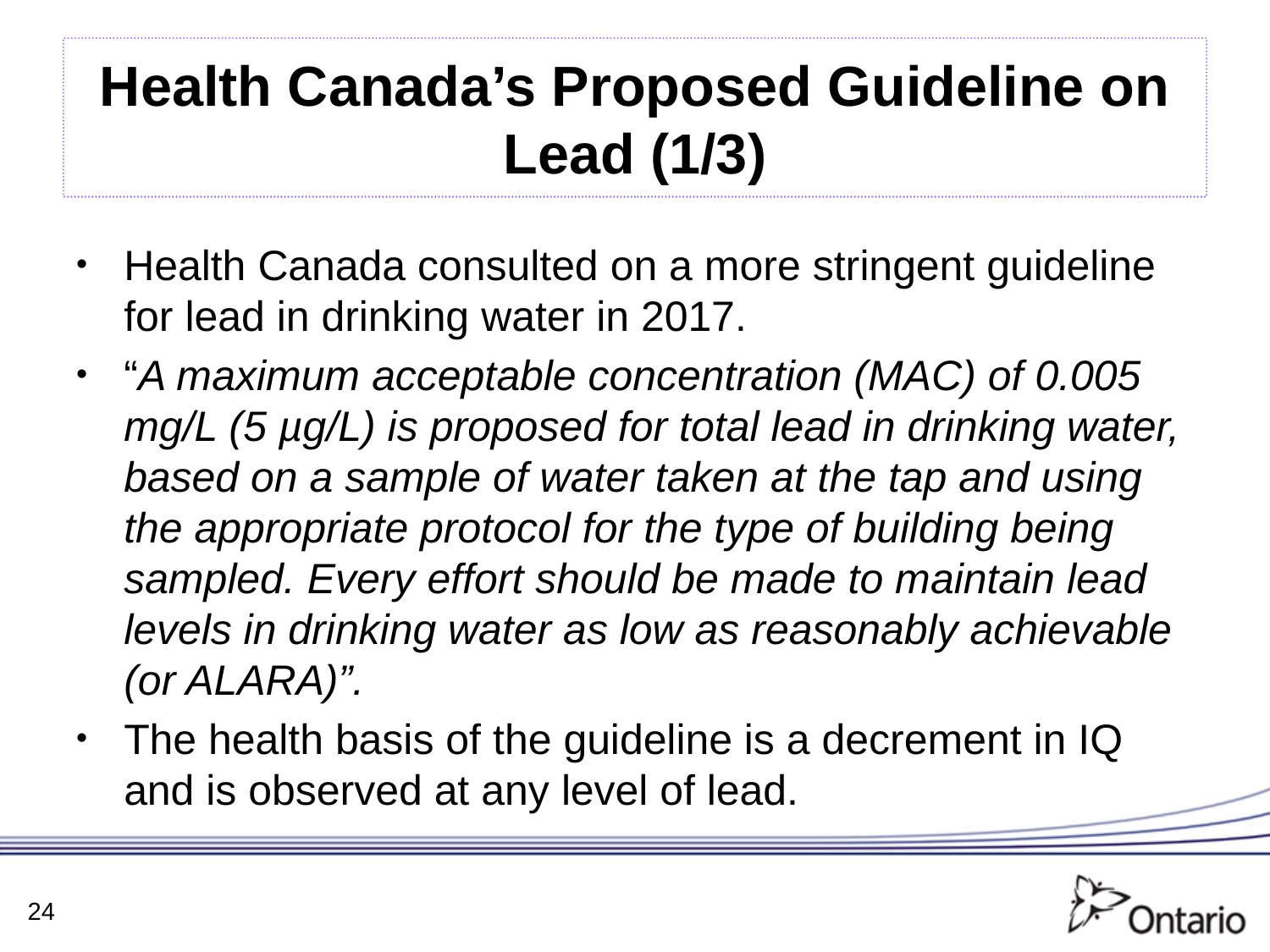

# Health Canada’s Proposed Guideline on Lead (1/3)
Health Canada consulted on a more stringent guideline for lead in drinking water in 2017.
“A maximum acceptable concentration (MAC) of 0.005 mg/L (5 µg/L) is proposed for total lead in drinking water, based on a sample of water taken at the tap and using the appropriate protocol for the type of building being sampled. Every effort should be made to maintain lead levels in drinking water as low as reasonably achievable (or ALARA)”.
The health basis of the guideline is a decrement in IQ and is observed at any level of lead.

24